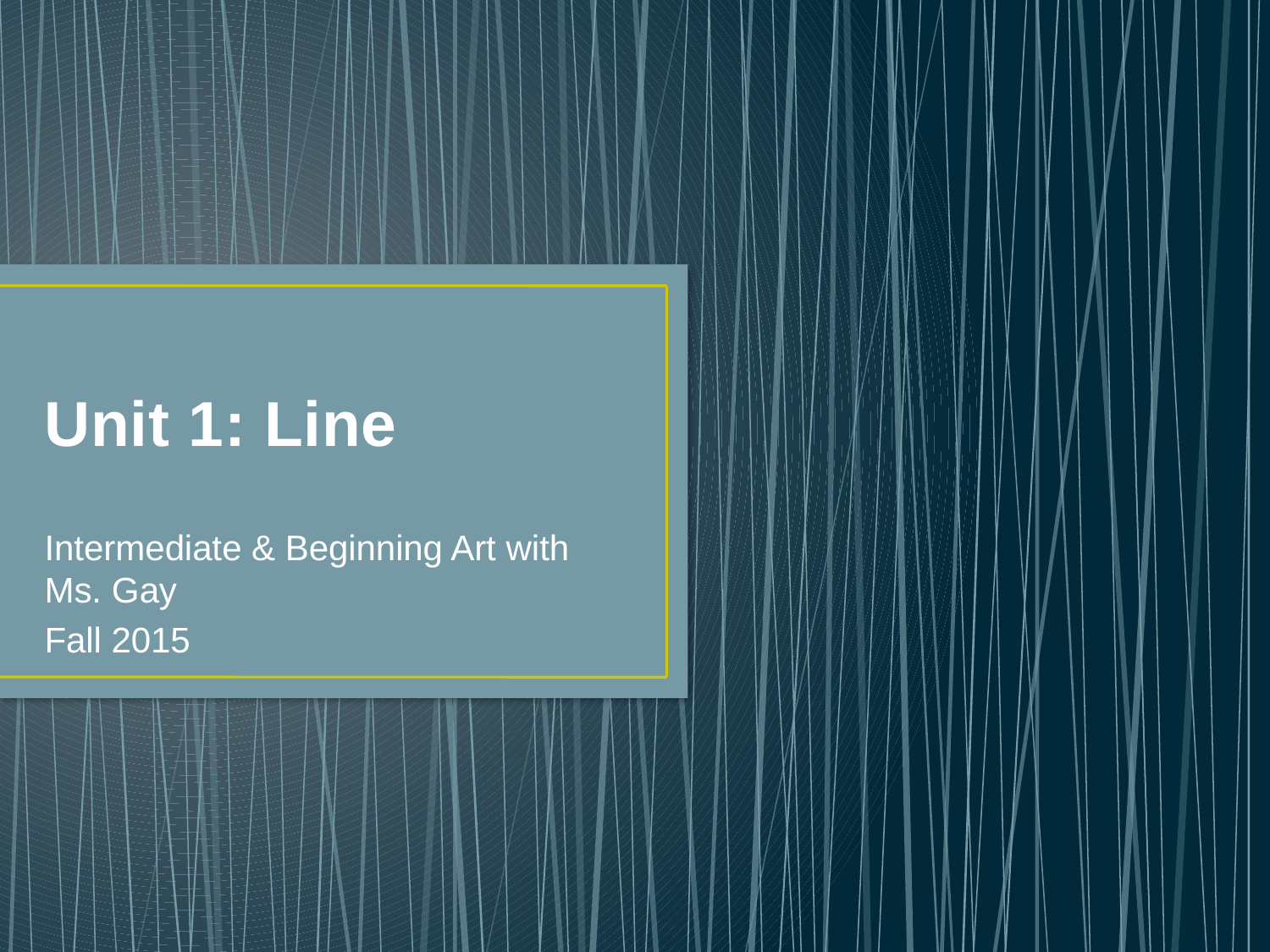

# Unit 1: Line
Intermediate & Beginning Art with Ms. Gay
Fall 2015